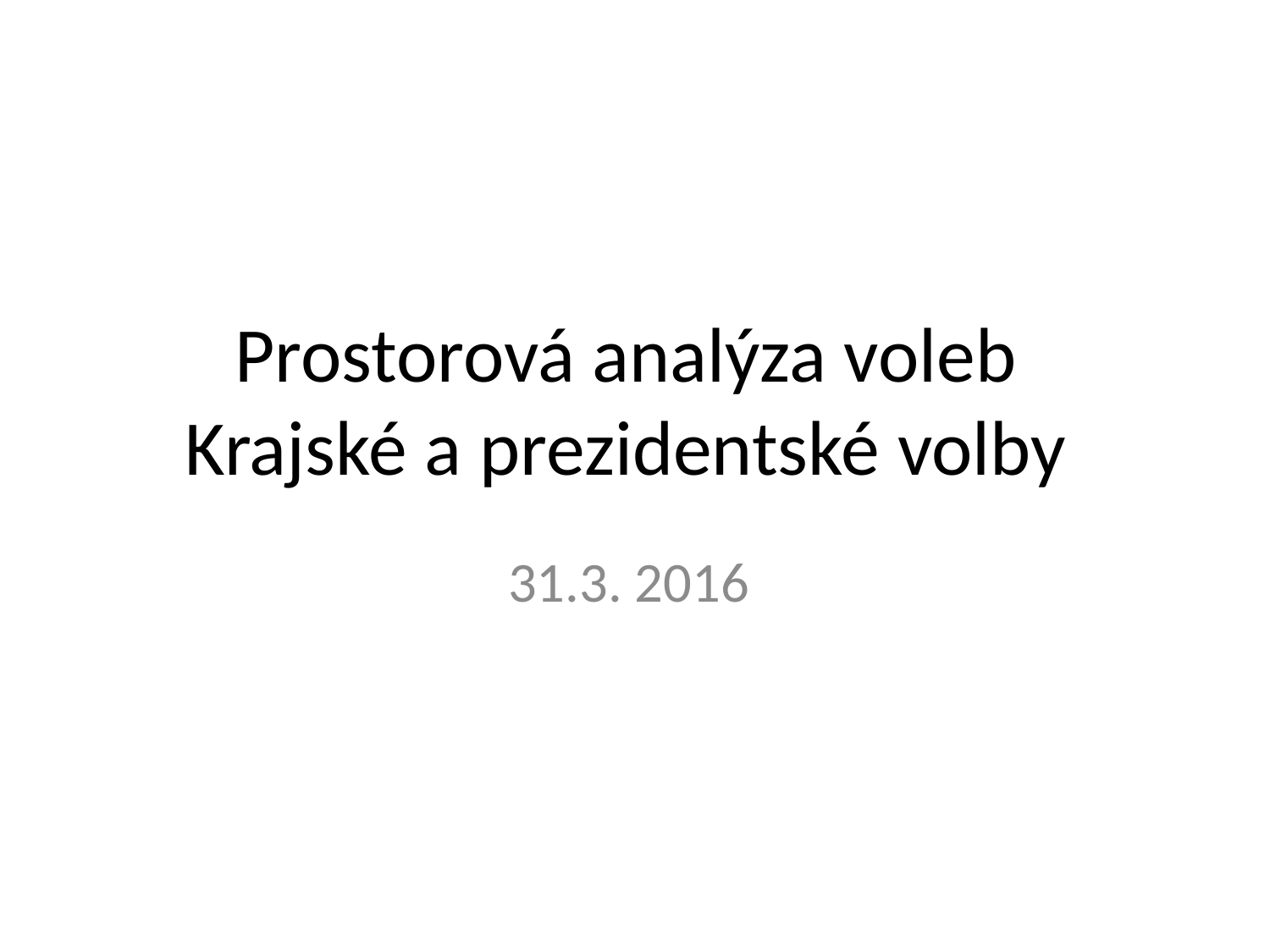

# Prostorová analýza voleb Krajské a prezidentské volby
31.3. 2016